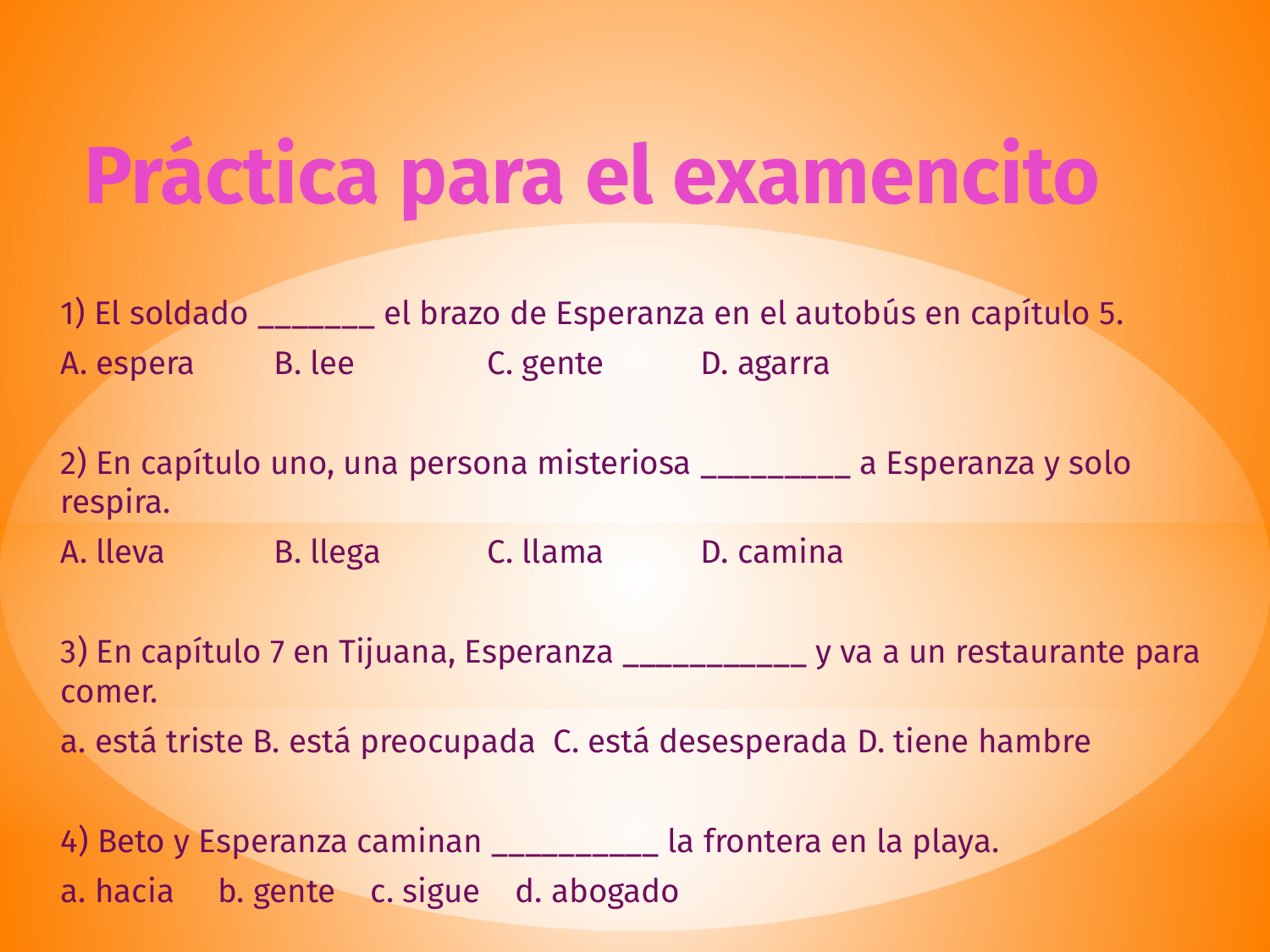

# Práctica para el examencito
1) El soldado _______ el brazo de Esperanza en el autobús en capítulo 5.
A. espera  	B. lee   		C. gente    	D. agarra

2) En capítulo uno, una persona misteriosa _________ a Esperanza y solo respira.
A. lleva 	B. llega		C. llama	D. camina

3) En capítulo 7 en Tijuana, Esperanza ___________ y va a un restaurante para comer.
a. está triste B. está preocupada  C. está desesperada D. tiene hambre

4) Beto y Esperanza caminan __________ la frontera en la playa.
a. hacia     b. gente    c. sigue    d. abogado